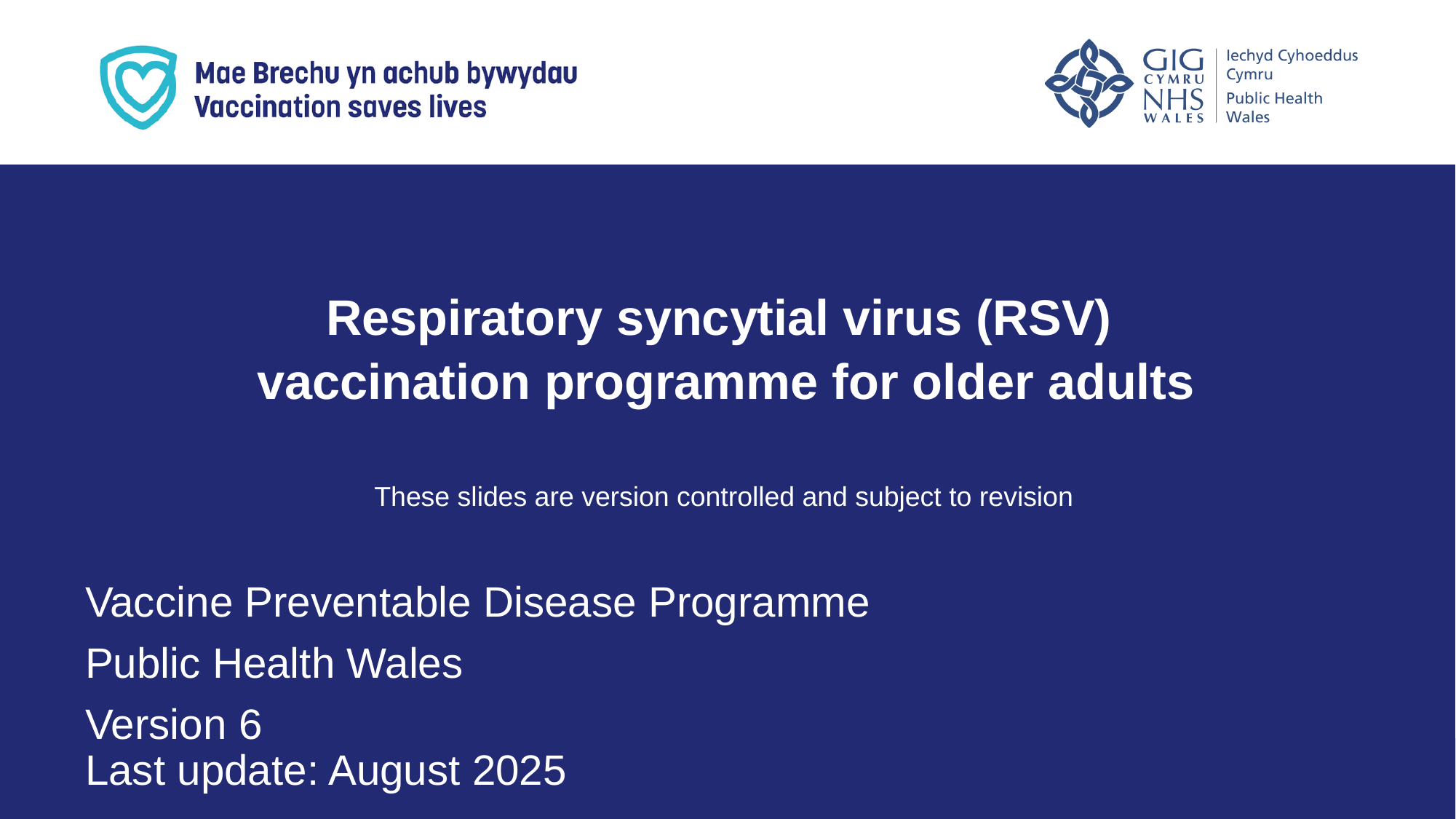

Respiratory syncytial virus (RSV)
vaccination programme for older adults

These slides are version controlled and subject to revision
Vaccine Preventable Disease Programme
Public Health Wales
Version 6
Last update: August 2025